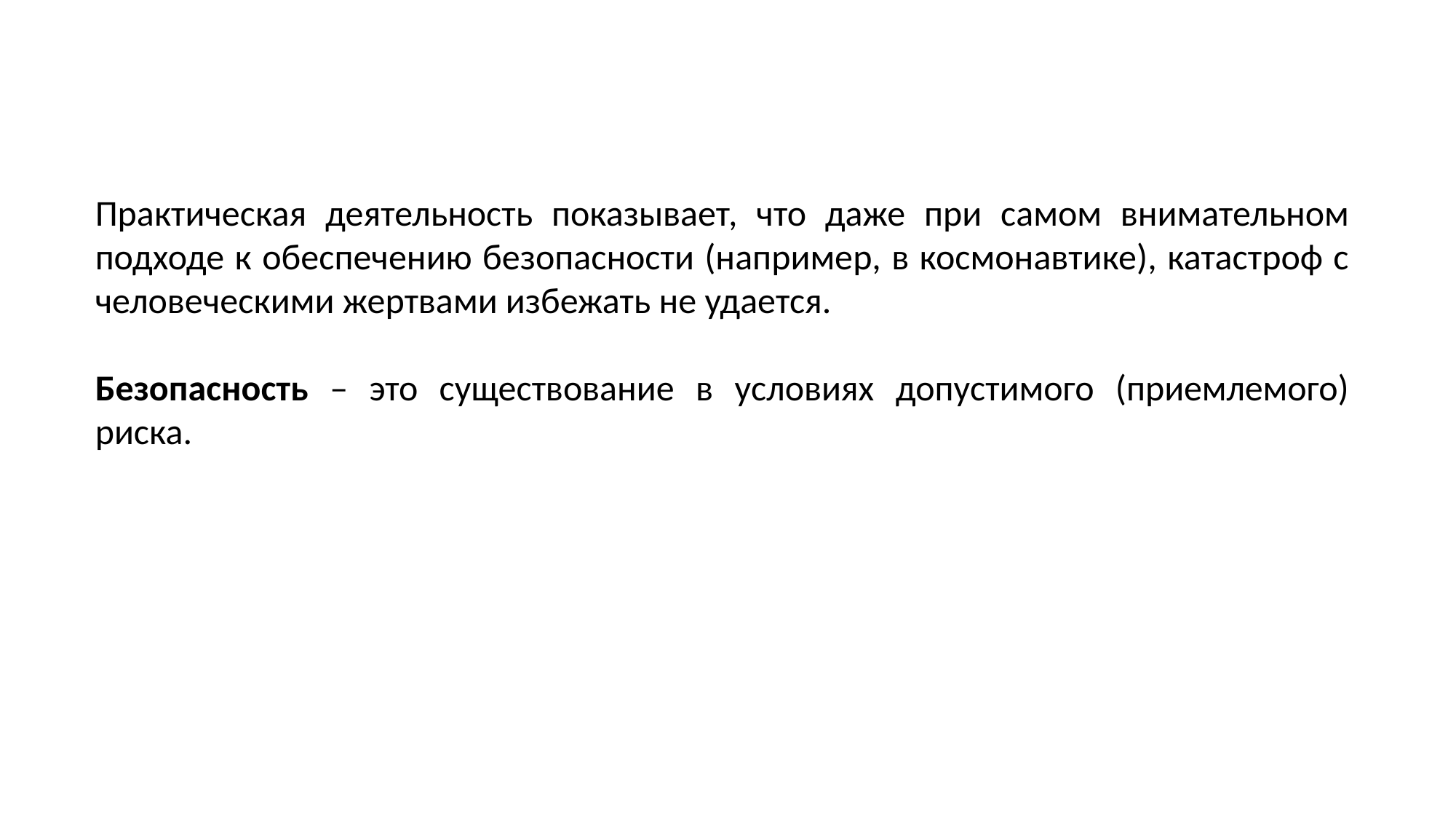

Практическая деятельность показывает, что даже при самом внимательном подходе к обеспечению безопасности (например, в космонавтике), катастроф с человеческими жертвами избежать не удается.

Безопасность – это существование в условиях допустимого (приемлемого) риска.